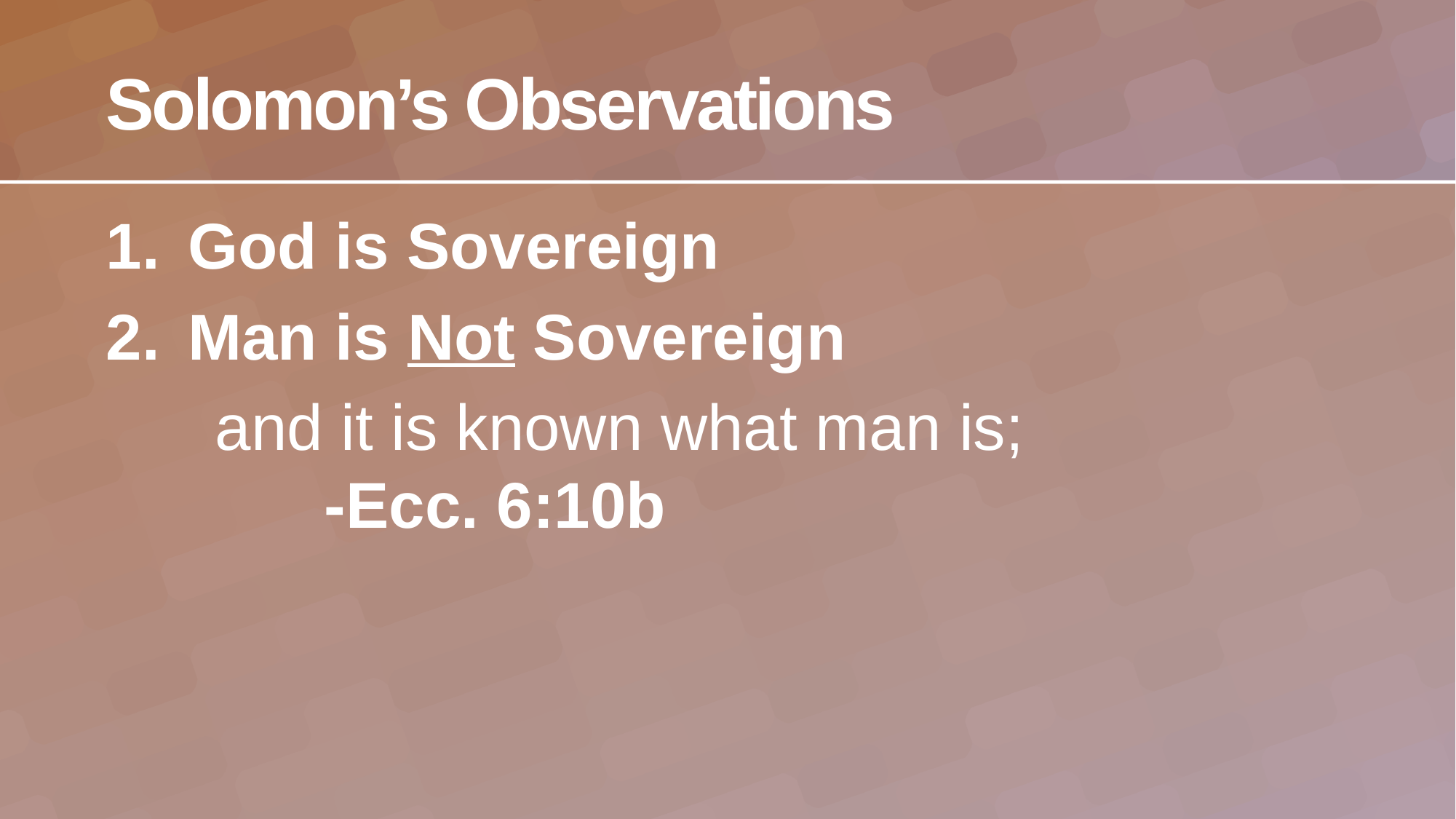

# Solomon’s Observations
God is Sovereign
Man is Not Sovereign
	and it is known what man is; 					-Ecc. 6:10b